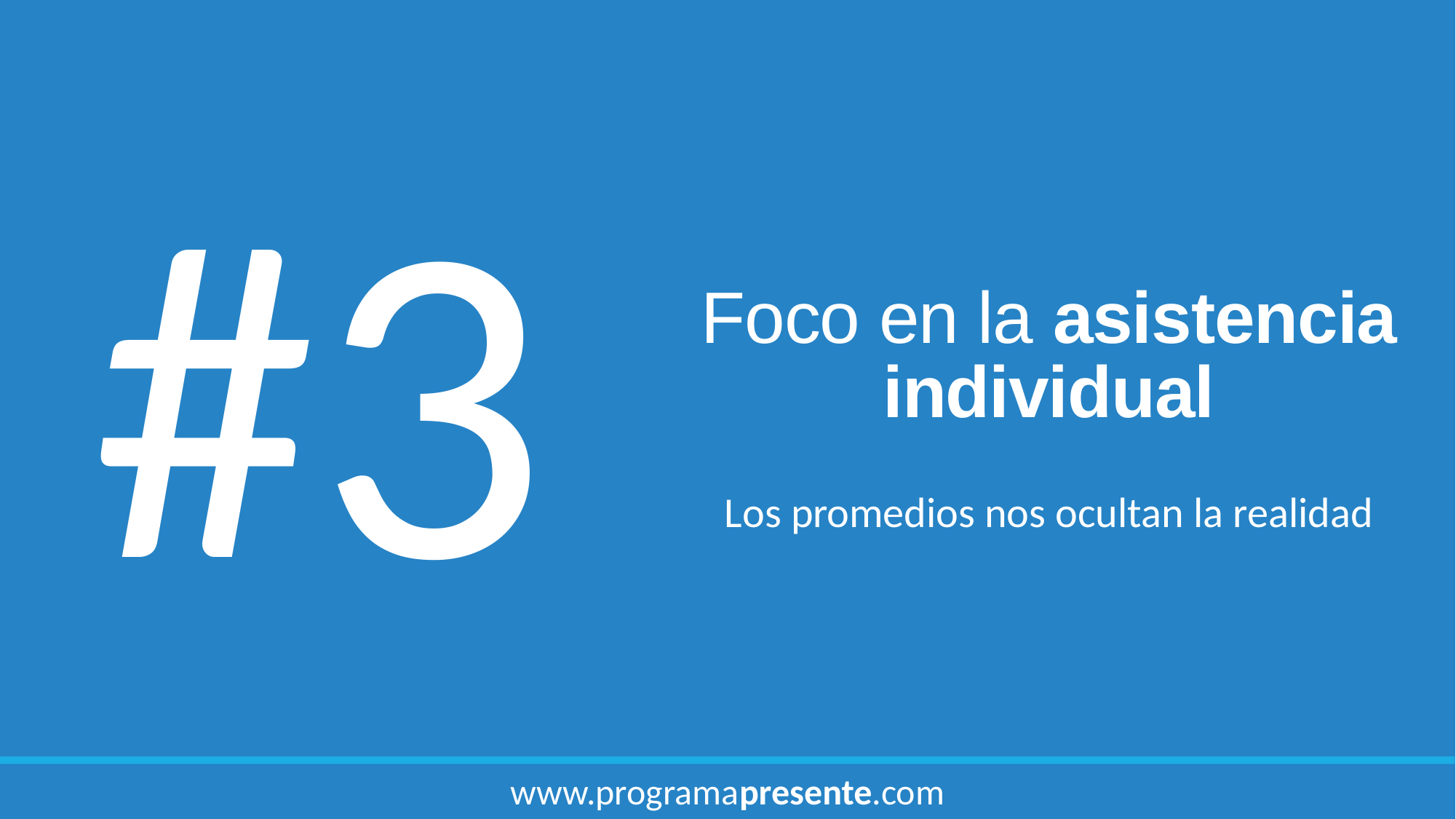

#3
Foco en la asistencia individual
Los promedios nos ocultan la realidad
www.programapresente.com